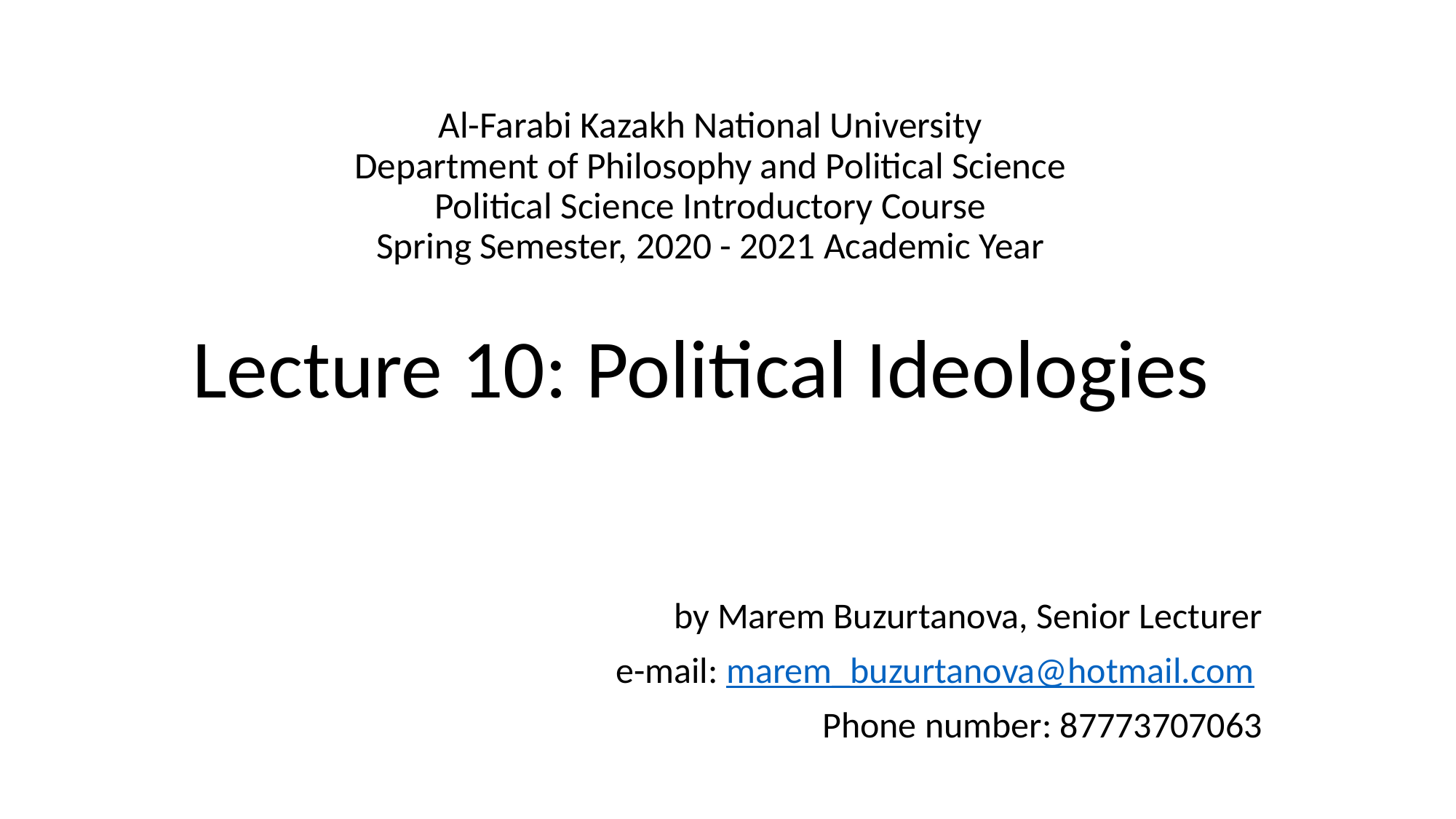

# Al-Farabi Kazakh National University Department of Philosophy and Political Science Political Science Introductory Course Spring Semester, 2020 - 2021 Academic Year Lecture 10: Political Ideologies
by Marem Buzurtanova, Senior Lecturer
e-mail: marem_buzurtanova@hotmail.com
Phone number: 87773707063